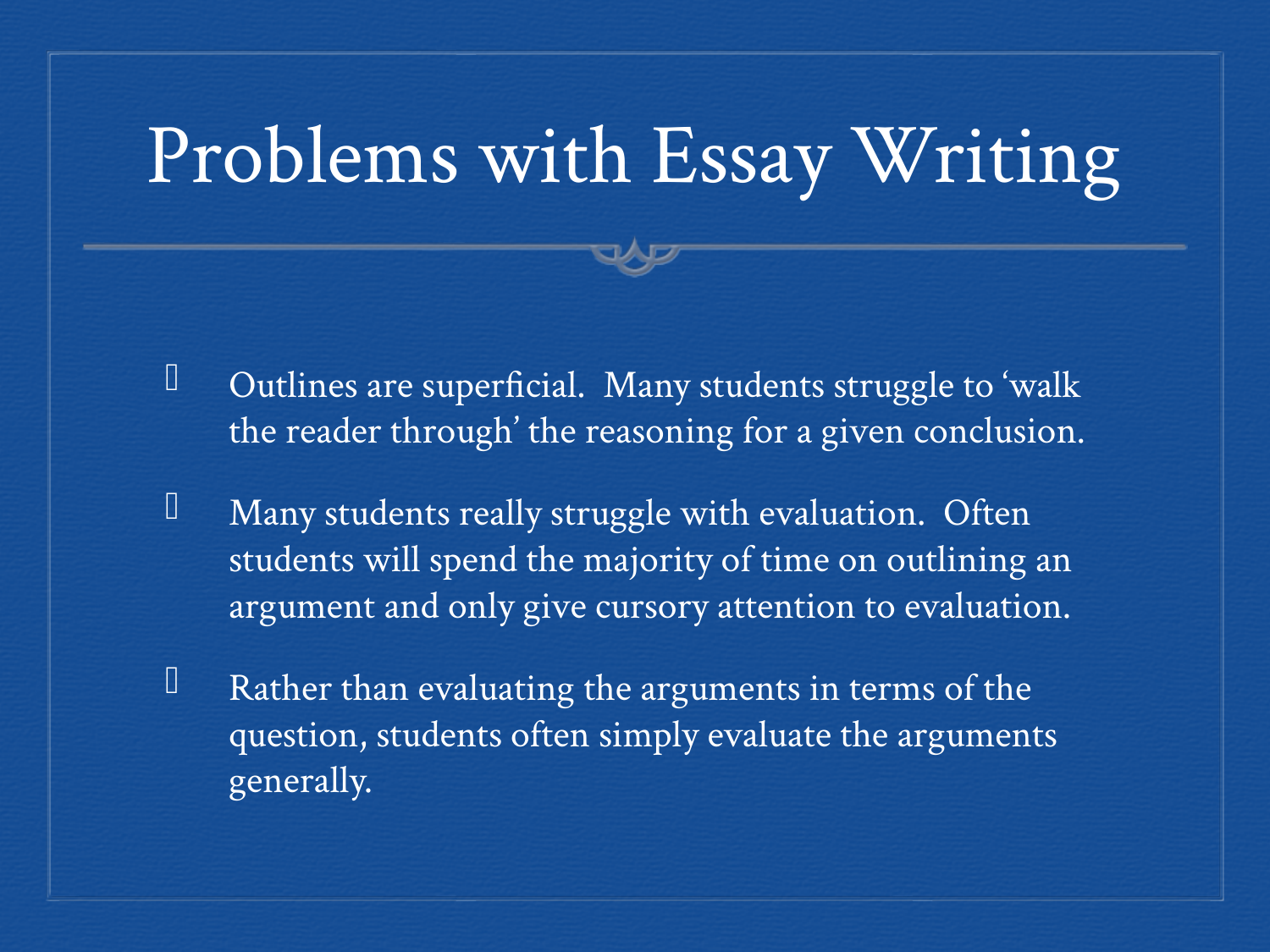

# Problems with Essay Writing
Outlines are superficial.  Many students struggle to ‘walk the reader through’ the reasoning for a given conclusion.
Many students really struggle with evaluation.  Often students will spend the majority of time on outlining an argument and only give cursory attention to evaluation.
Rather than evaluating the arguments in terms of the question, students often simply evaluate the arguments generally.